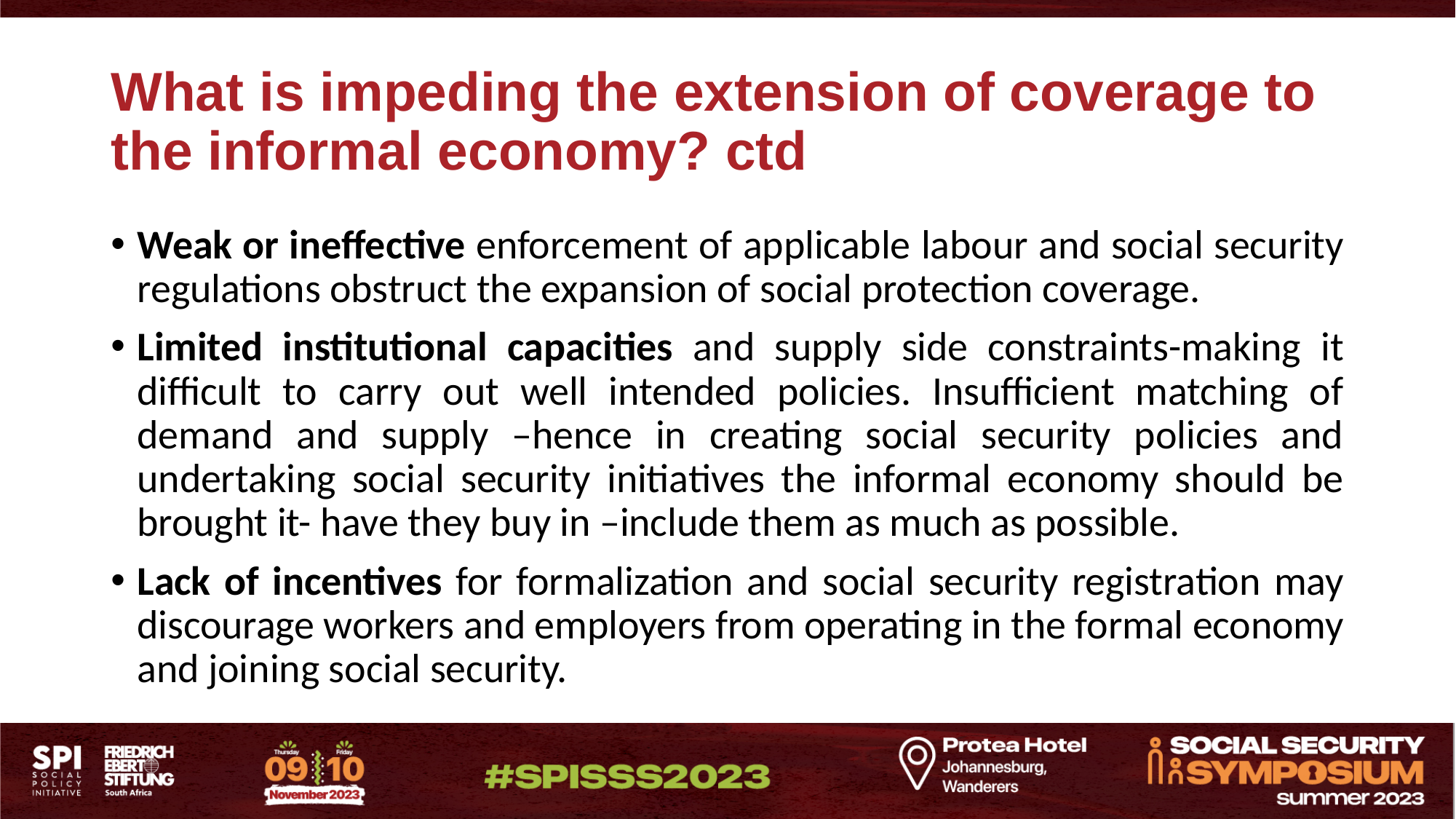

# What is impeding the extension of coverage to the informal economy? ctd
Weak or ineffective enforcement of applicable labour and social security regulations obstruct the expansion of social protection coverage.
Limited institutional capacities and supply side constraints-making it difficult to carry out well intended policies. Insufficient matching of demand and supply –hence in creating social security policies and undertaking social security initiatives the informal economy should be brought it- have they buy in –include them as much as possible.
Lack of incentives for formalization and social security registration may discourage workers and employers from operating in the formal economy and joining social security.